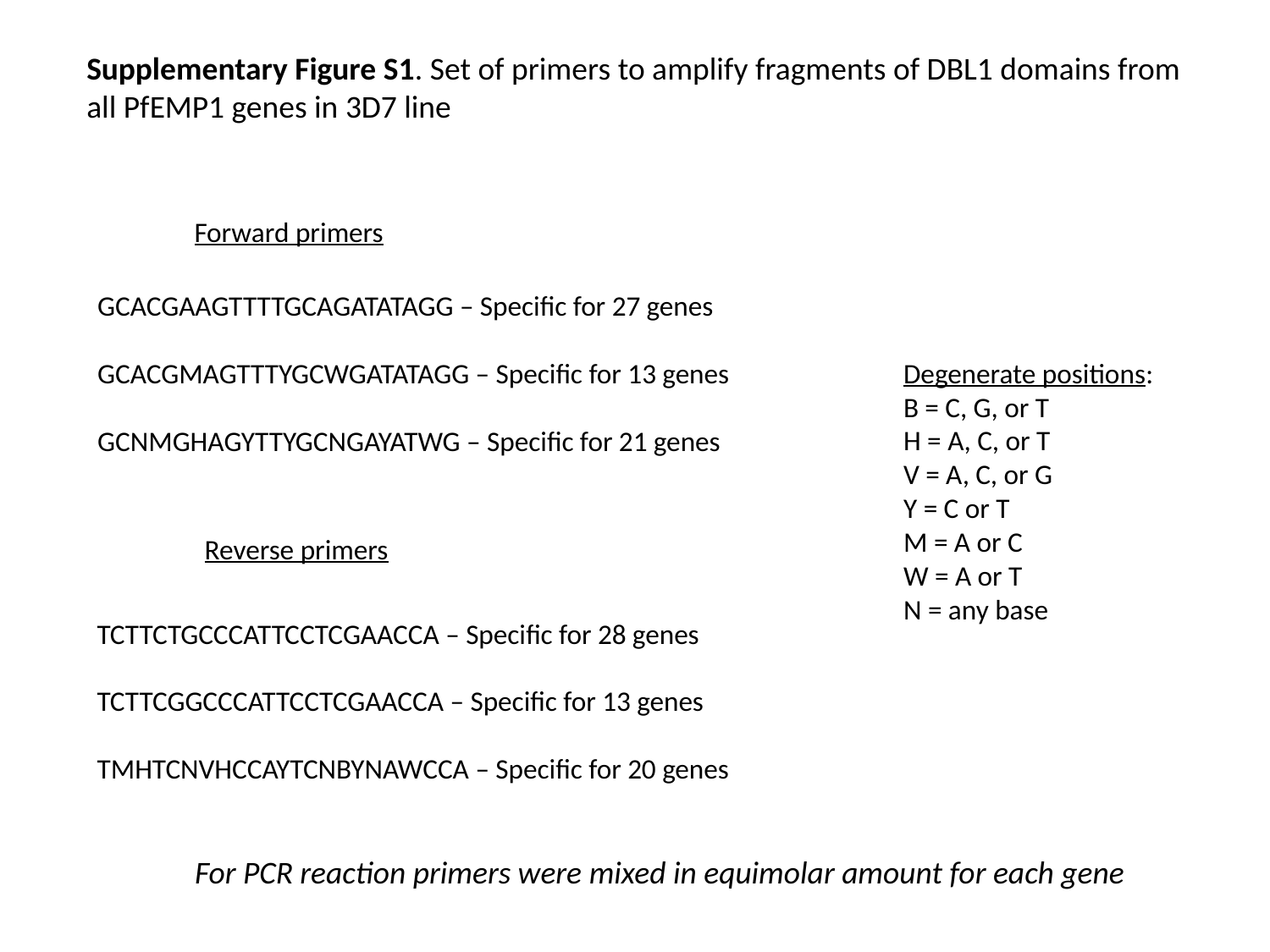

Supplementary Figure S1. Set of primers to amplify fragments of DBL1 domains from all PfEMP1 genes in 3D7 line
Forward primers
GCACGAAGTTTTGCAGATATAGG – Specific for 27 genes

GCACGMAGTTTYGCWGATATAGG – Specific for 13 genes

GCNMGHAGYTTYGCNGAYATWG – Specific for 21 genes
Degenerate positions:
B = C, G, or T
H = A, C, or T
V = A, C, or G
Y = C or T
M = A or C
W = A or T
N = any base

Reverse primers
TCTTCTGCCCATTCCTCGAACCA – Specific for 28 genes

TCTTCGGCCCATTCCTCGAACCA – Specific for 13 genes

TMHTCNVHCCAYTCNBYNAWCCA – Specific for 20 genes
For PCR reaction primers were mixed in equimolar amount for each gene